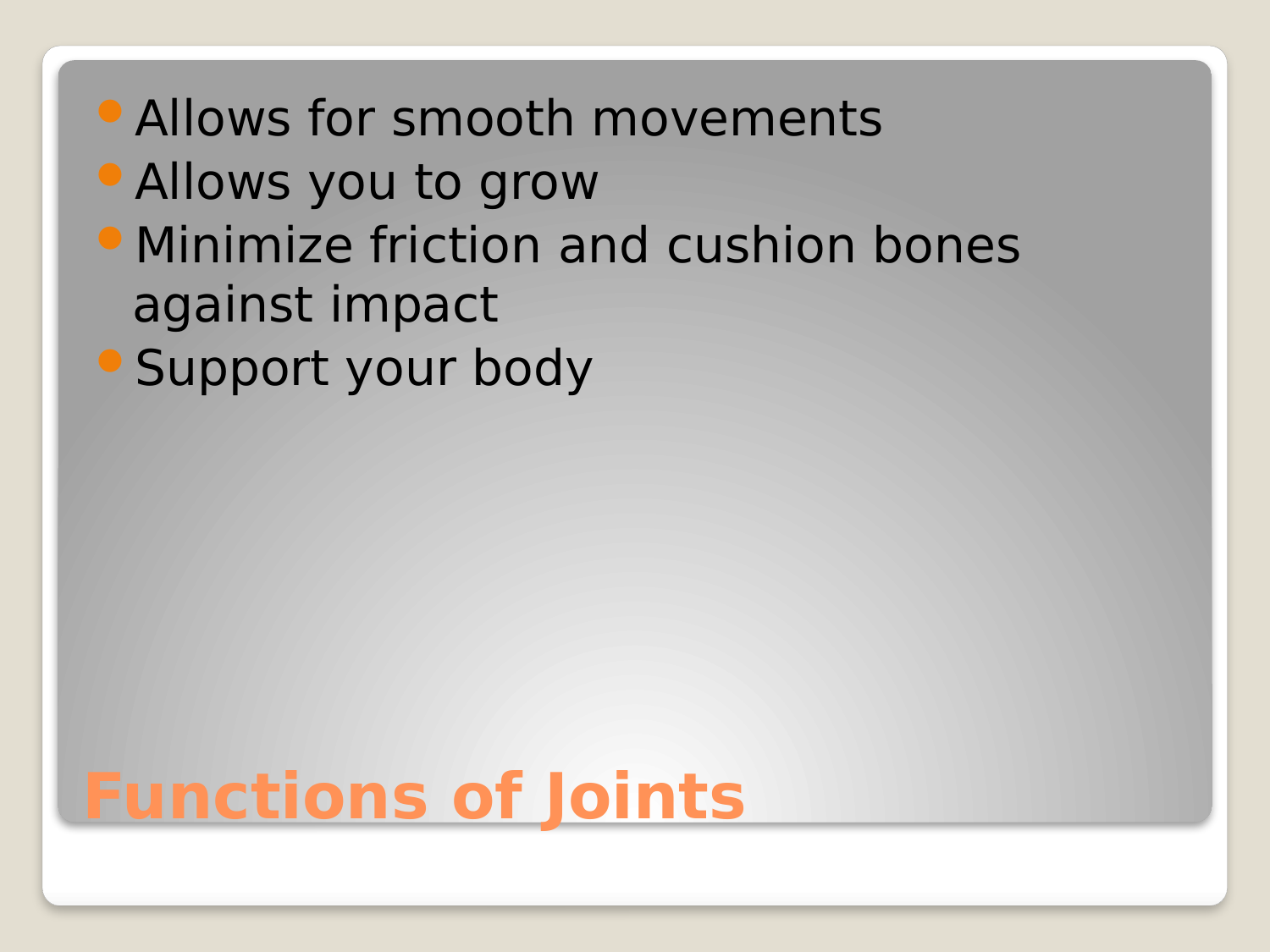

Allows for smooth movements
Allows you to grow
Minimize friction and cushion bones against impact
Support your body
# Functions of Joints